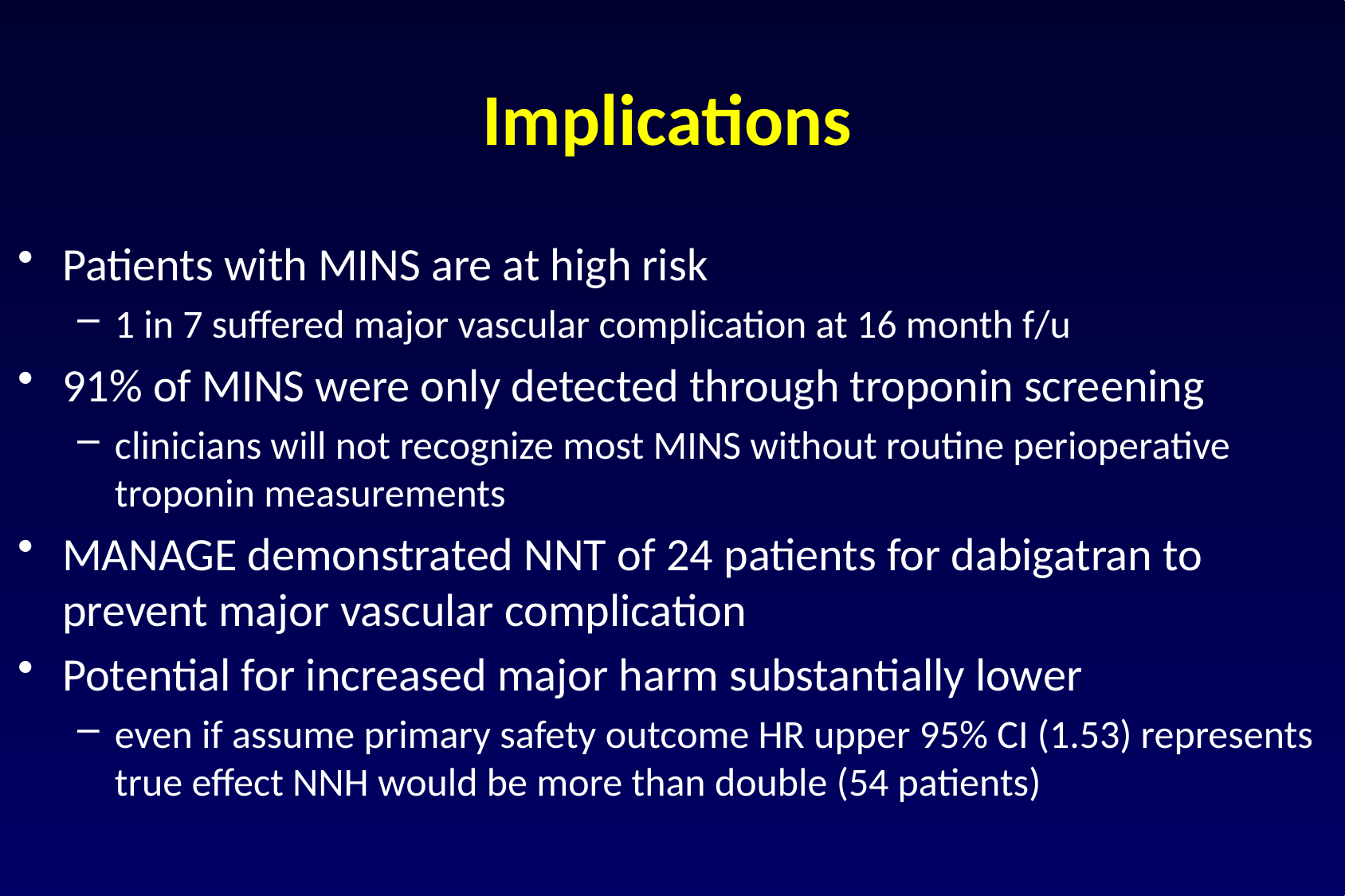

# Implications
Patients with MINS are at high risk
1 in 7 suffered major vascular complication at 16 month f/u
91% of MINS were only detected through troponin screening
clinicians will not recognize most MINS without routine perioperative troponin measurements
MANAGE demonstrated NNT of 24 patients for dabigatran to prevent major vascular complication
Potential for increased major harm substantially lower
even if assume primary safety outcome HR upper 95% CI (1.53) represents true effect NNH would be more than double (54 patients)